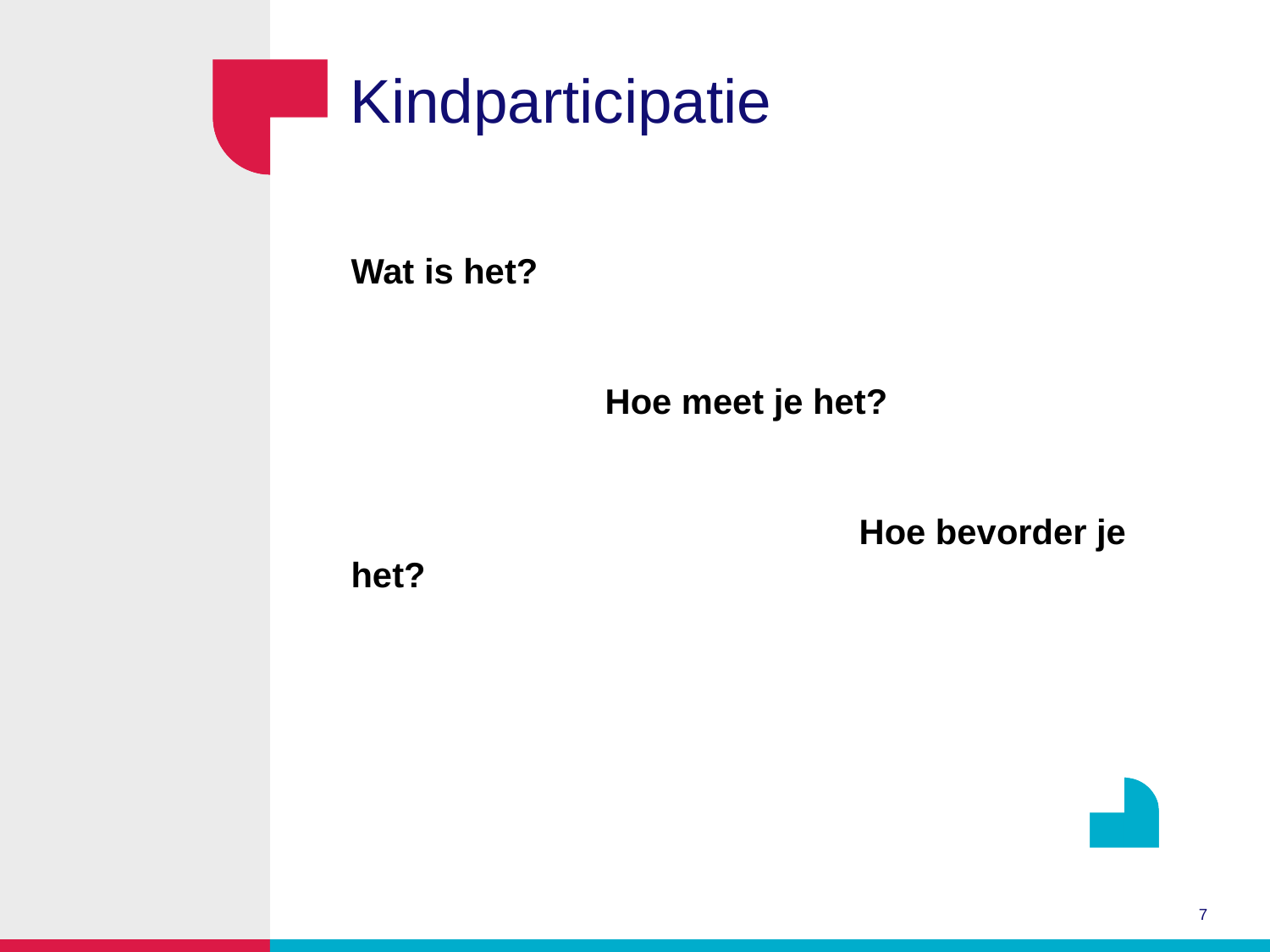

Kindparticipatie
#
Wat is het?

		Hoe meet je het?

				Hoe bevorder je het?
7